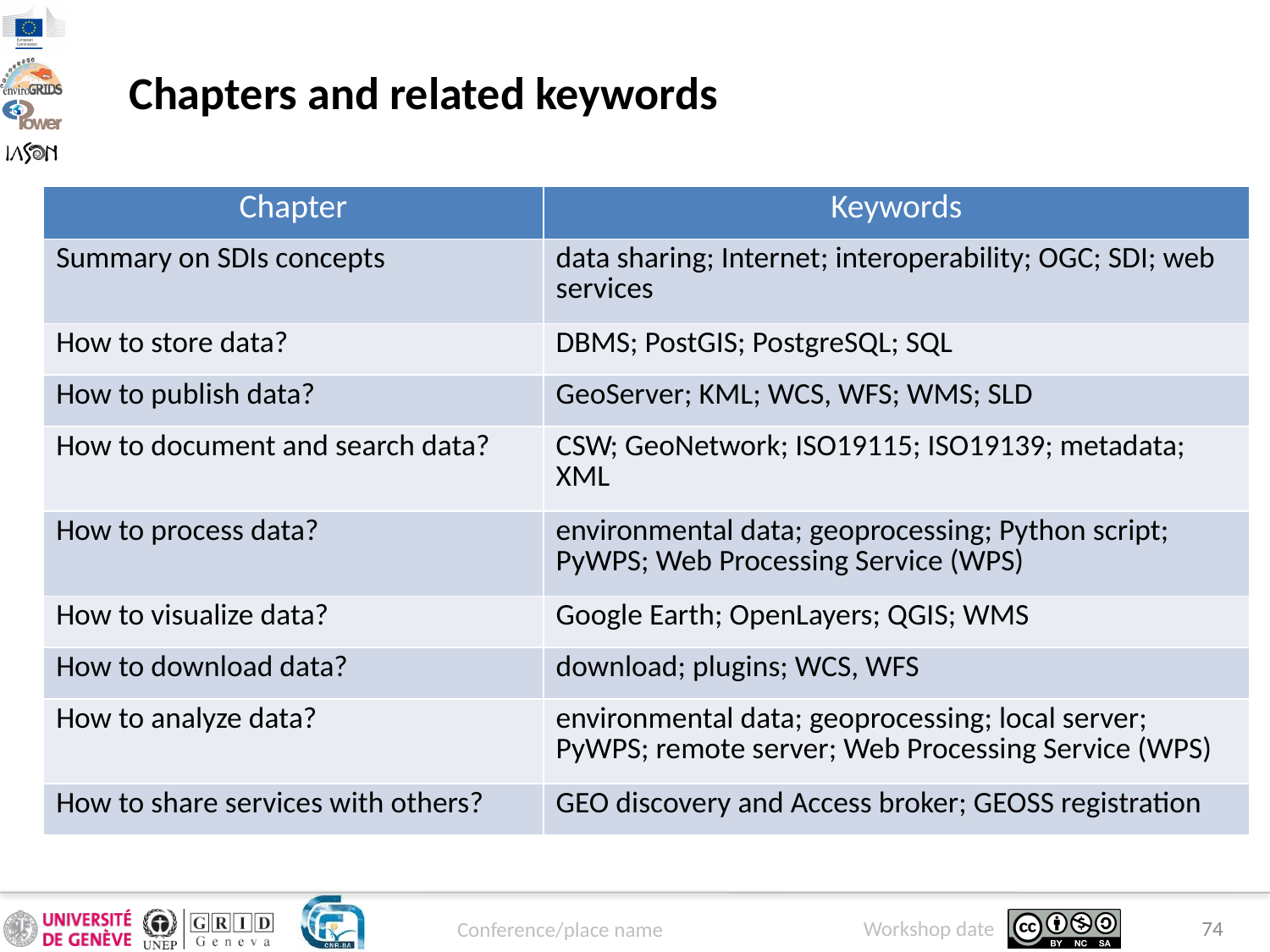

Chapters and related keywords
| Chapter | Keywords |
| --- | --- |
| Summary on SDIs concepts | data sharing; Internet; interoperability; OGC; SDI; web services |
| How to store data? | DBMS; PostGIS; PostgreSQL; SQL |
| How to publish data? | GeoServer; KML; WCS, WFS; WMS; SLD |
| How to document and search data? | CSW; GeoNetwork; ISO19115; ISO19139; metadata; XML |
| How to process data? | environmental data; geoprocessing; Python script; PyWPS; Web Processing Service (WPS) |
| How to visualize data? | Google Earth; OpenLayers; QGIS; WMS |
| How to download data? | download; plugins; WCS, WFS |
| How to analyze data? | environmental data; geoprocessing; local server; PyWPS; remote server; Web Processing Service (WPS) |
| How to share services with others? | GEO discovery and Access broker; GEOSS registration |
EOPOWER - http://www.eopower.eu
74